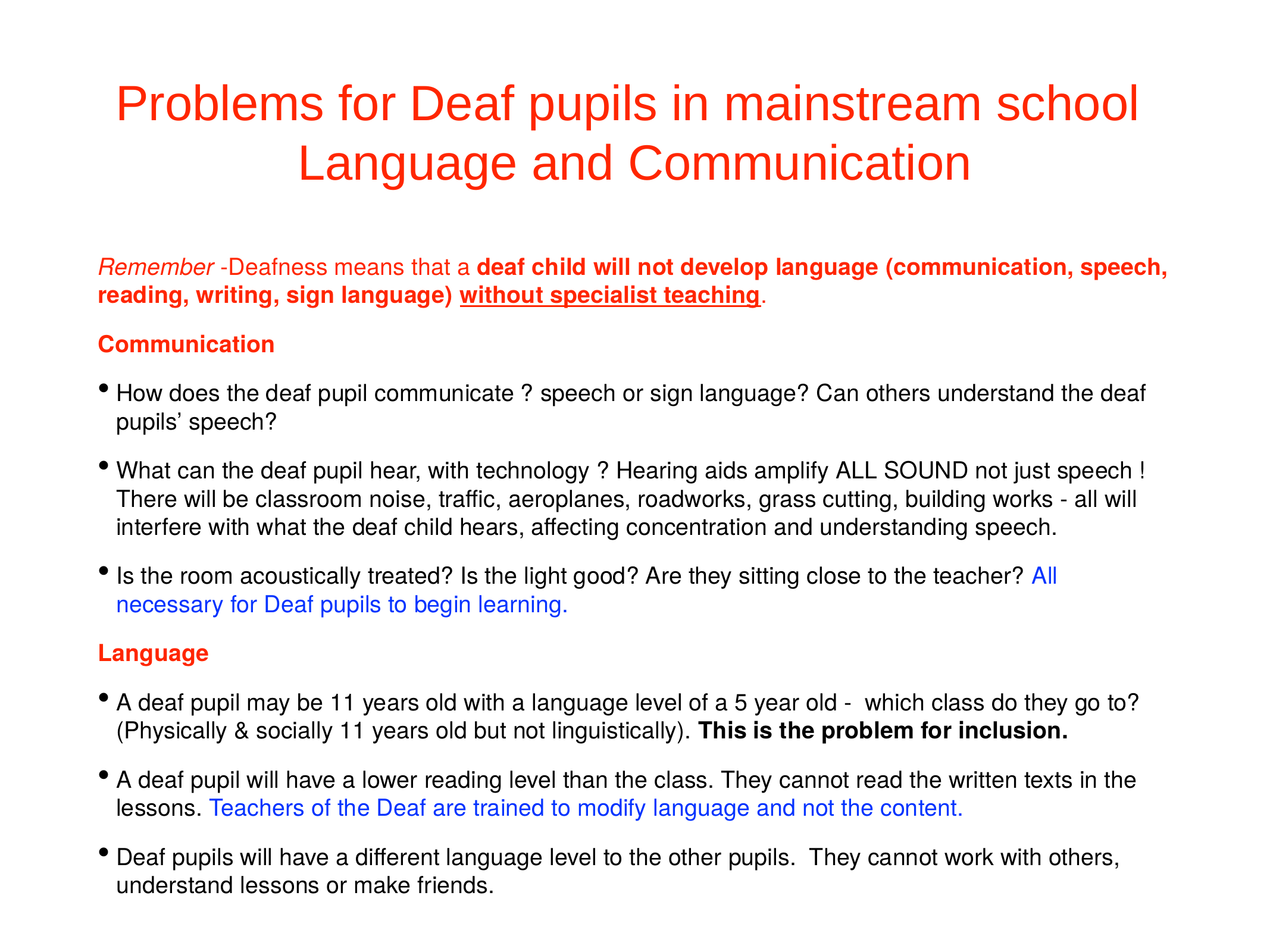

# Problems for Deaf pupils in mainstream school  Language and Communication
Remember -Deafness means that a deaf child will not develop language (communication, speech, reading, writing, sign language) without specialist teaching.
Communication
How does the deaf pupil communicate ? speech or sign language? Can others understand the deaf pupils’ speech?
What can the deaf pupil hear, with technology ? Hearing aids amplify ALL SOUND not just speech ! There will be classroom noise, traffic, aeroplanes, roadworks, grass cutting, building works - all will interfere with what the deaf child hears, affecting concentration and understanding speech.
Is the room acoustically treated? Is the light good? Are they sitting close to the teacher? All necessary for Deaf pupils to begin learning.
Language
A deaf pupil may be 11 years old with a language level of a 5 year old -  which class do they go to?  (Physically & socially 11 years old but not linguistically). This is the problem for inclusion.
A deaf pupil will have a lower reading level than the class. They cannot read the written texts in the lessons. Teachers of the Deaf are trained to modify language and not the content.
Deaf pupils will have a different language level to the other pupils.  They cannot work with others, understand lessons or make friends.